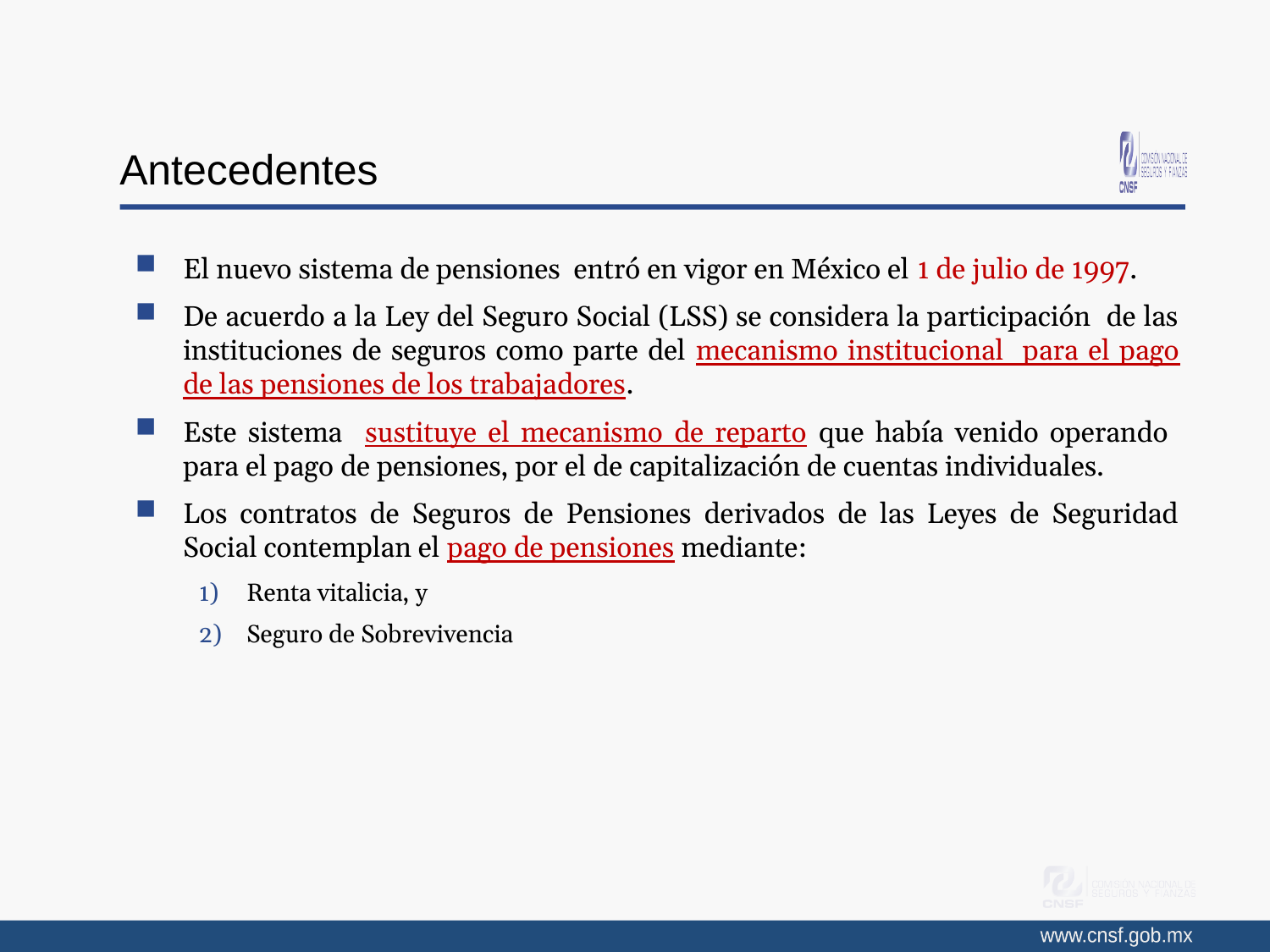

# Antecedentes
El nuevo sistema de pensiones  entró en vigor en México el 1 de julio de 1997.
De acuerdo a la Ley del Seguro Social (LSS) se considera la participación  de las instituciones de seguros como parte del mecanismo institucional  para el pago de las pensiones de los trabajadores.
Este sistema  sustituye el mecanismo de reparto que había venido operando  para el pago de pensiones, por el de capitalización de cuentas individuales.
Los contratos de Seguros de Pensiones derivados de las Leyes de Seguridad Social contemplan el pago de pensiones mediante:
Renta vitalicia, y
Seguro de Sobrevivencia